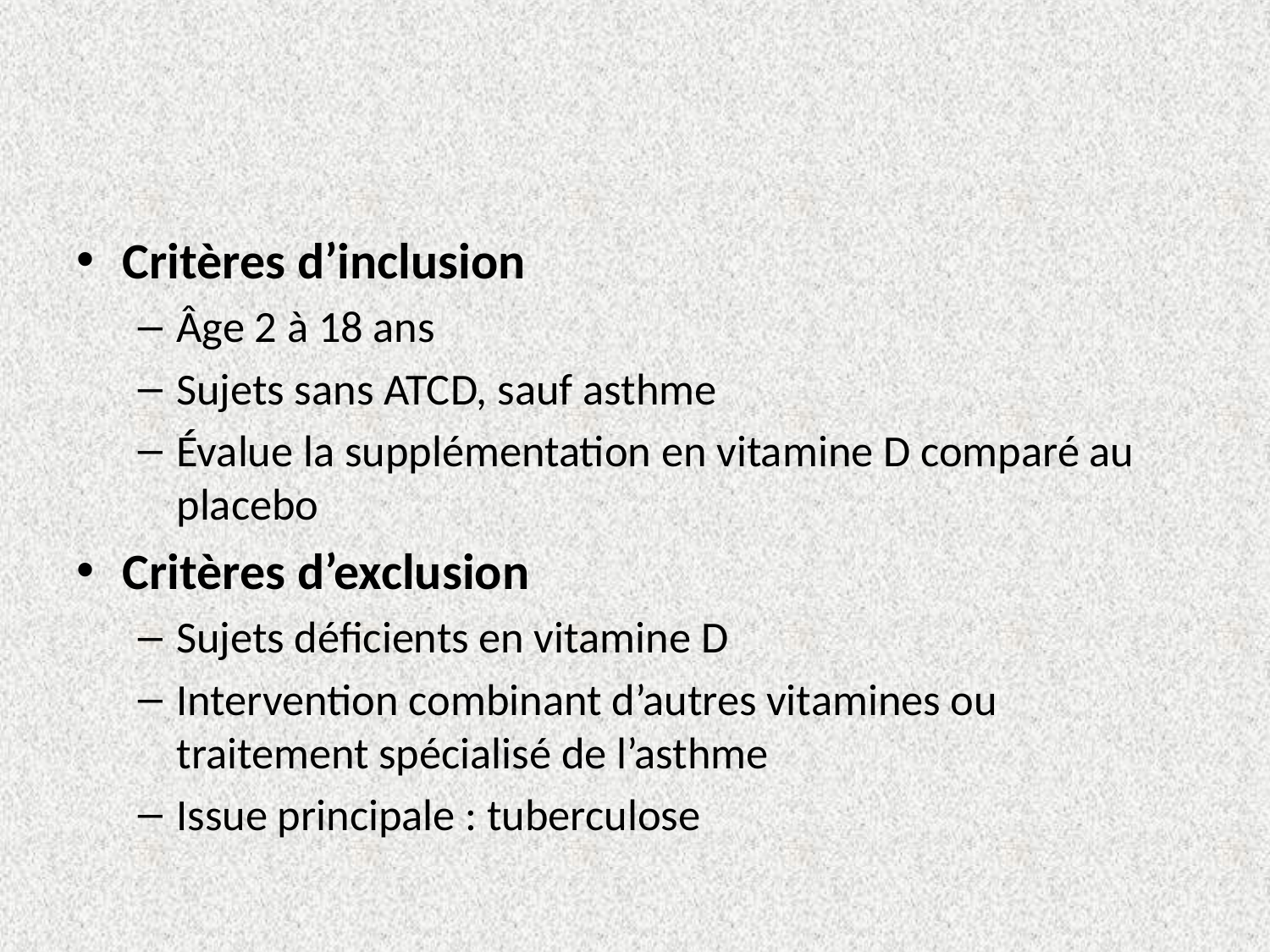

#
Critères d’inclusion
Âge 2 à 18 ans
Sujets sans ATCD, sauf asthme
Évalue la supplémentation en vitamine D comparé au placebo
Critères d’exclusion
Sujets déficients en vitamine D
Intervention combinant d’autres vitamines ou traitement spécialisé de l’asthme
Issue principale : tuberculose